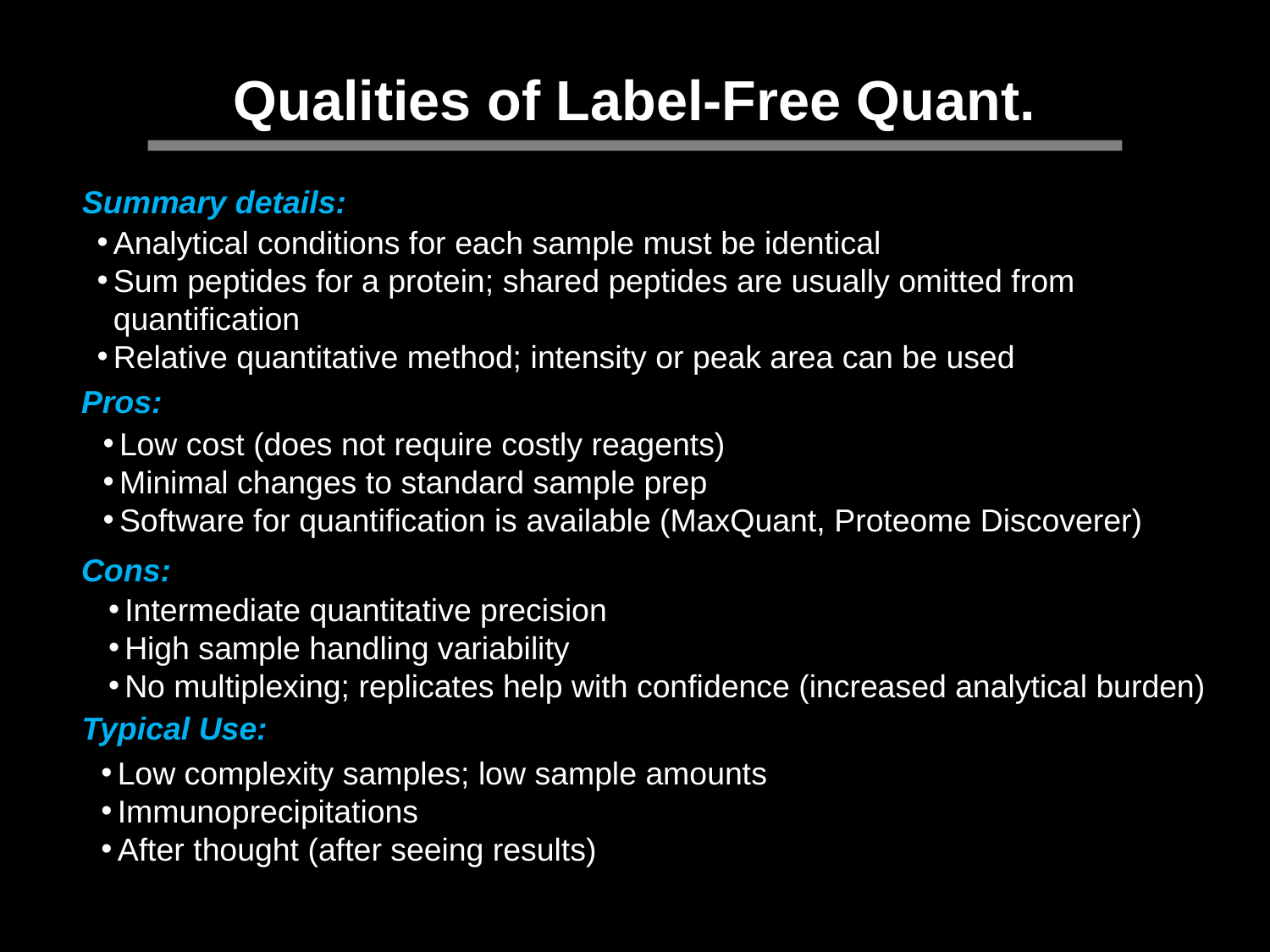

Qualities of Label-Free Quant.

Summary details:
Analytical conditions for each sample must be identical
Sum peptides for a protein; shared peptides are usually omitted from quantification
Relative quantitative method; intensity or peak area can be used

Pros:
Low cost (does not require costly reagents)
Minimal changes to standard sample prep
Software for quantification is available (MaxQuant, Proteome Discoverer)
Cons:
Intermediate quantitative precision
High sample handling variability
No multiplexing; replicates help with confidence (increased analytical burden)
Typical Use:
Low complexity samples; low sample amounts
Immunoprecipitations
After thought (after seeing results)